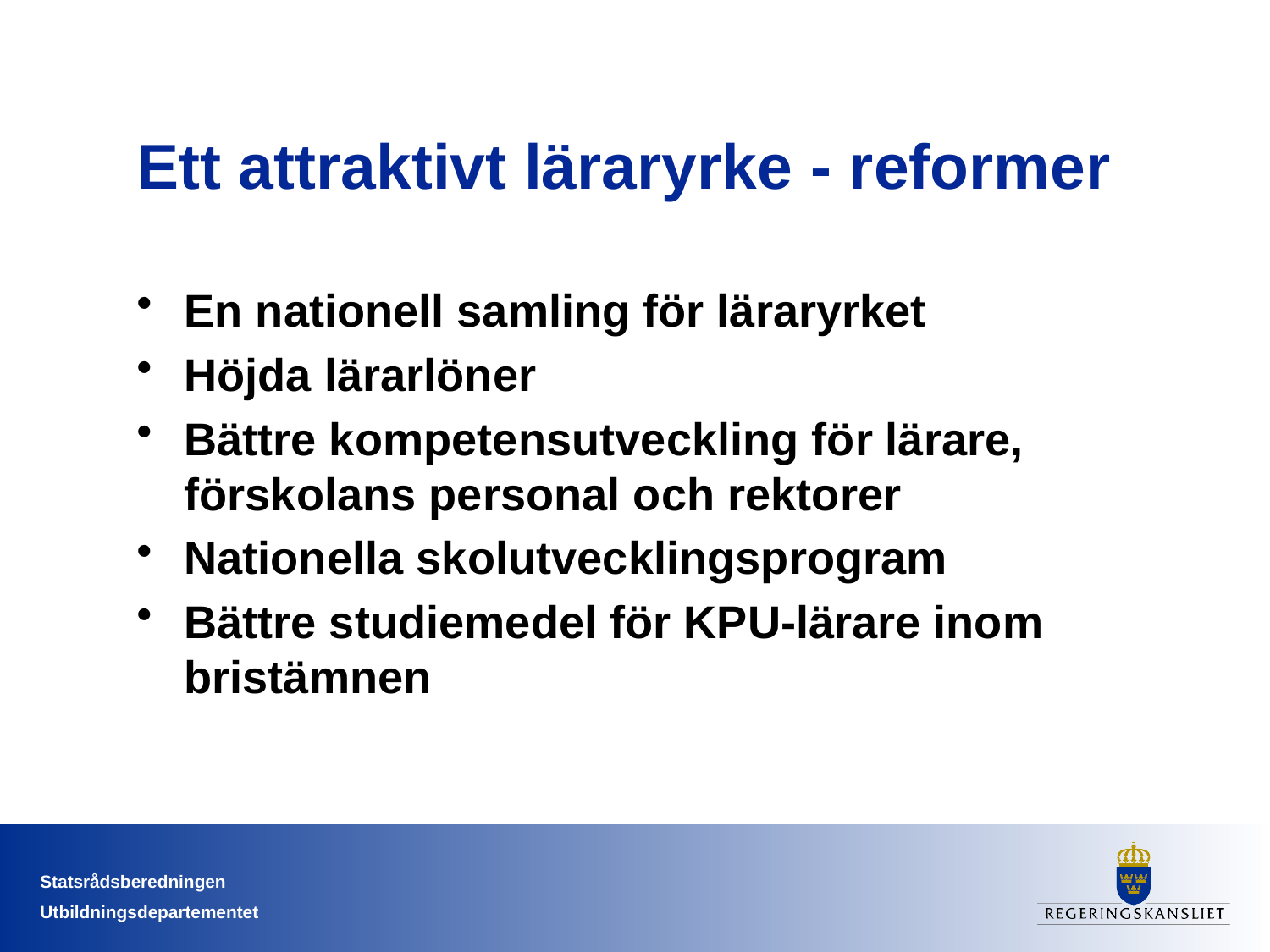

# Ett attraktivt läraryrke - reformer
En nationell samling för läraryrket
Höjda lärarlöner
Bättre kompetensutveckling för lärare, förskolans personal och rektorer
Nationella skolutvecklingsprogram
Bättre studiemedel för KPU-lärare inom bristämnen